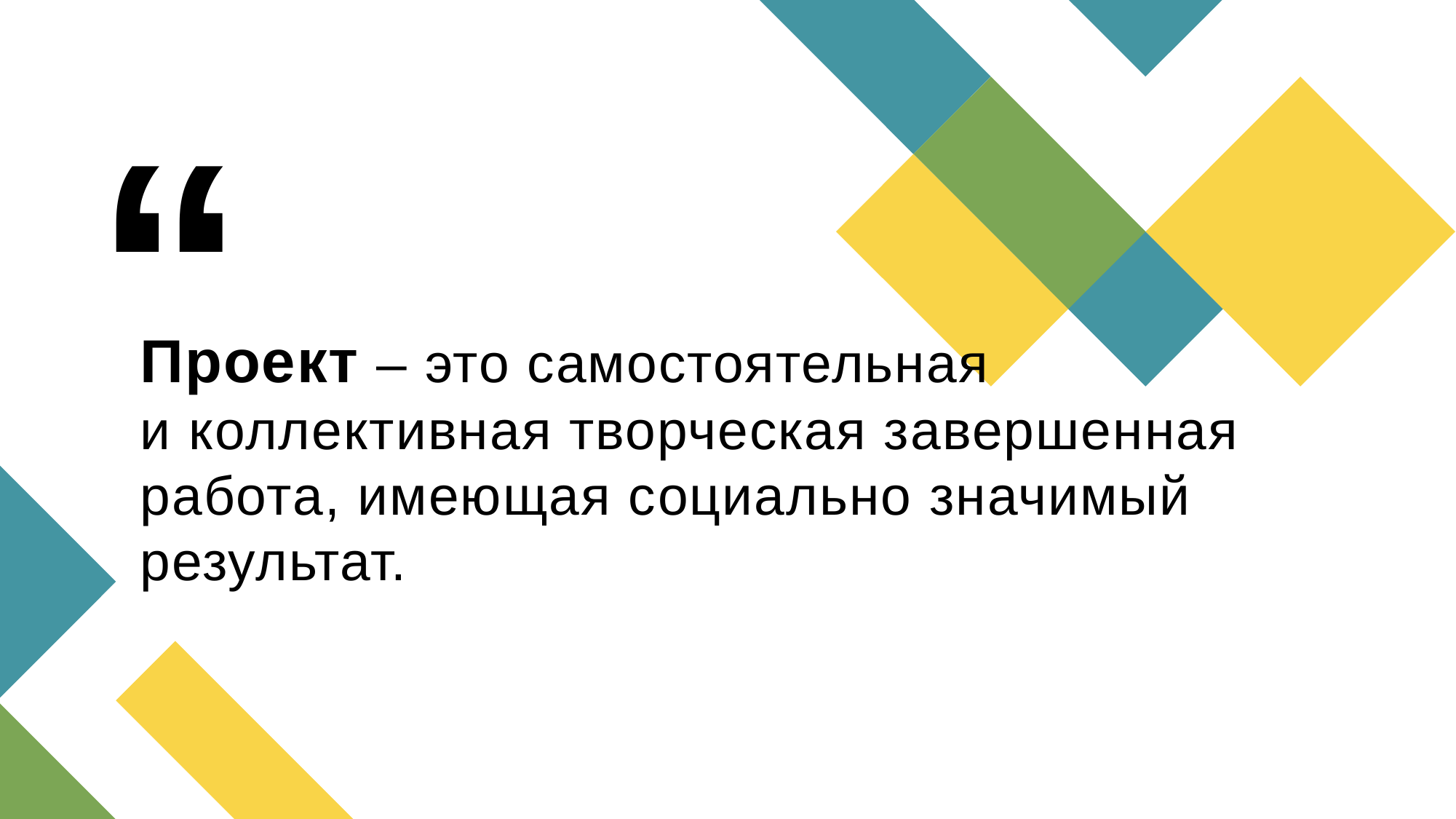

# Проект – это самостоятельная и коллективная творческая завершенная работа, имеющая социально значимый результат.